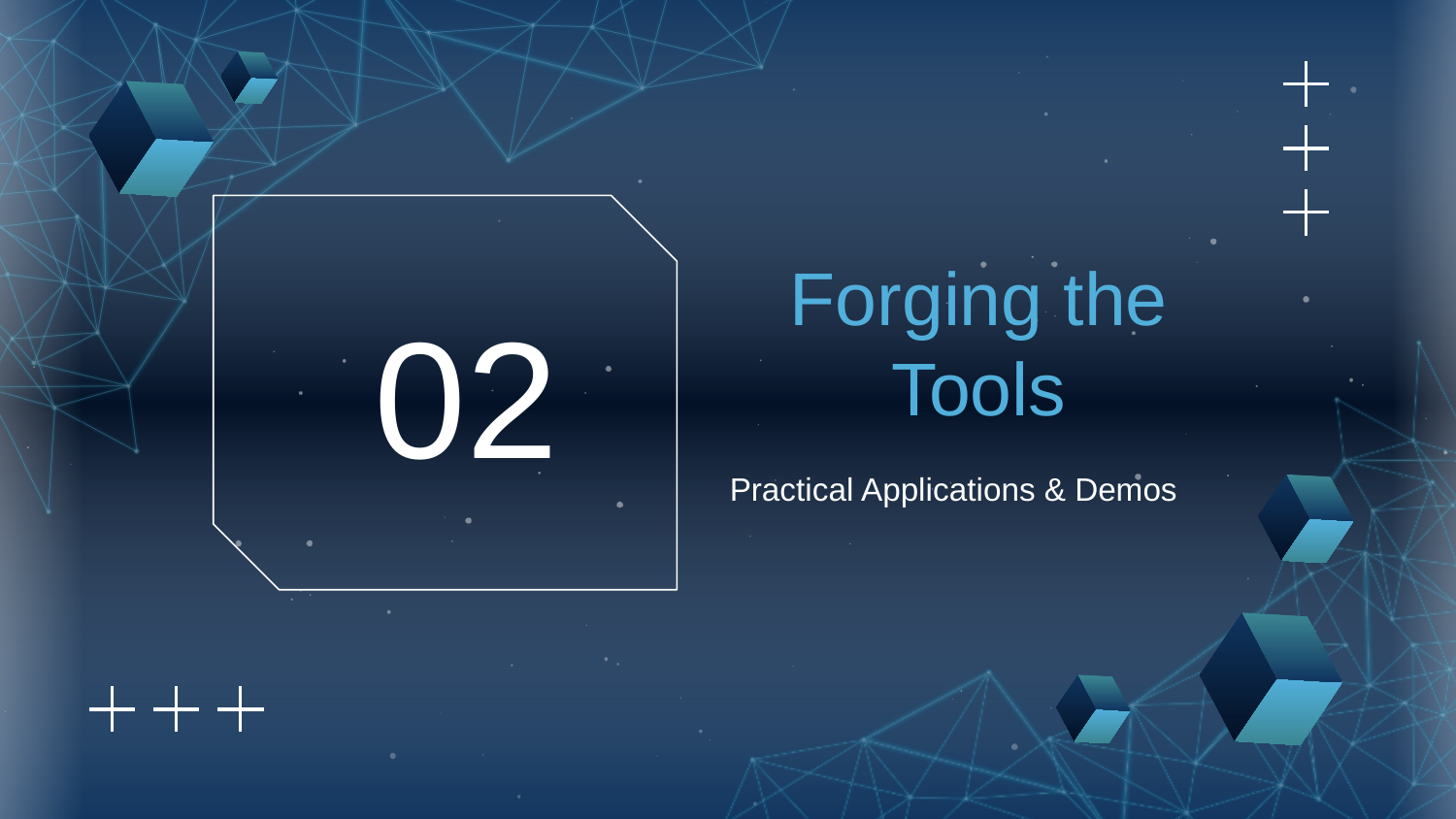

# Forging the Tools
02
Practical Applications & Demos